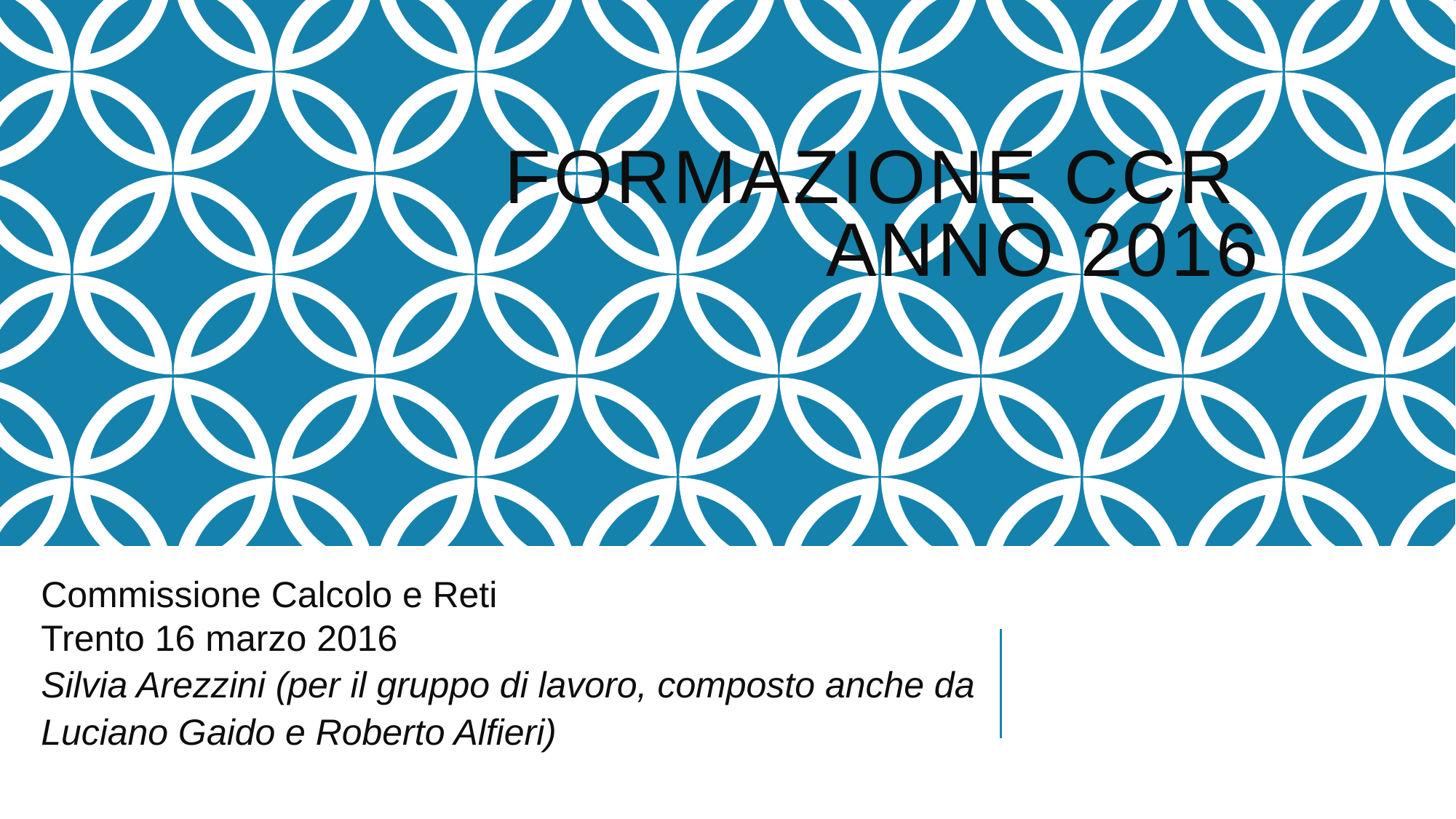

# Formazione CCR anno 2016
Commissione Calcolo e Reti
Trento 16 marzo 2016
Silvia Arezzini (per il gruppo di lavoro, composto anche da
Luciano Gaido e Roberto Alfieri)